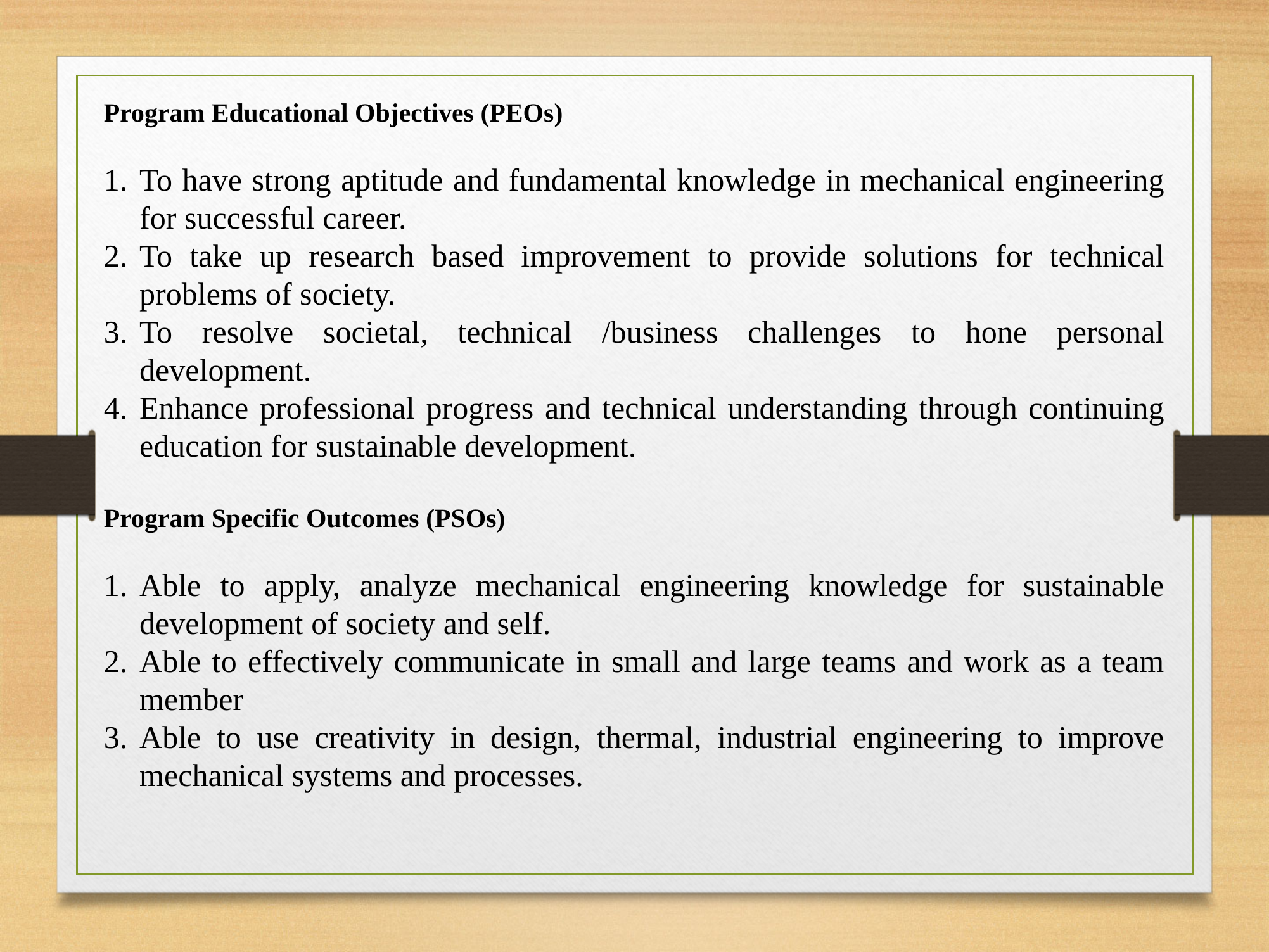

Program Educational Objectives (PEOs)

To have strong aptitude and fundamental knowledge in mechanical engineering for successful career.
To take up research based improvement to provide solutions for technical problems of society.
To resolve societal, technical /business challenges to hone personal development.
Enhance professional progress and technical understanding through continuing education for sustainable development.

Program Specific Outcomes (PSOs)

Able to apply, analyze mechanical engineering knowledge for sustainable development of society and self.
Able to effectively communicate in small and large teams and work as a team member
Able to use creativity in design, thermal, industrial engineering to improve mechanical systems and processes.